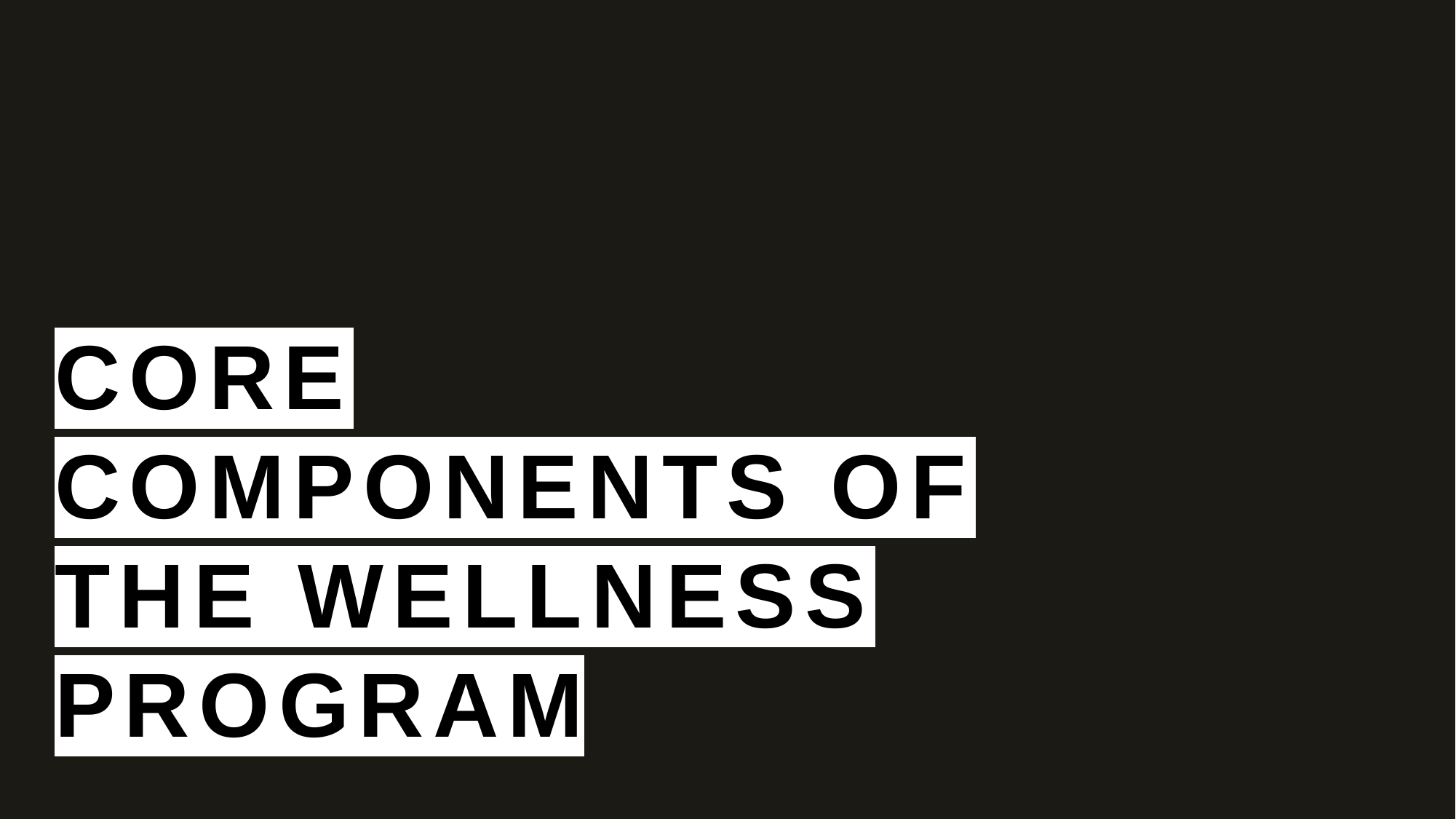

# Core Components of the Wellness Program